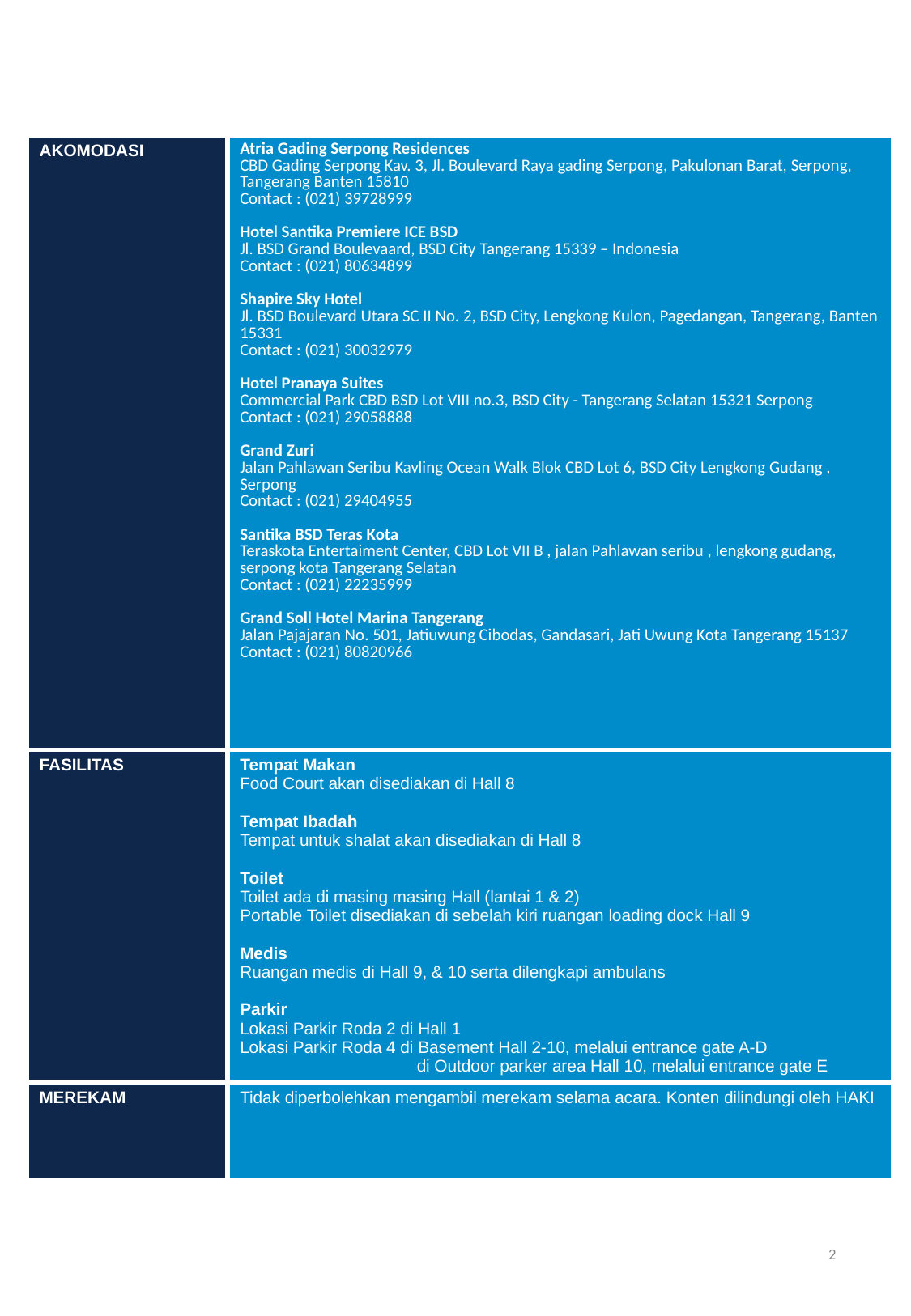

| AKOMODASI | Atria Gading Serpong Residences CBD Gading Serpong Kav. 3, Jl. Boulevard Raya gading Serpong, Pakulonan Barat, Serpong, Tangerang Banten 15810 Contact : (021) 39728999 Hotel Santika Premiere ICE BSD Jl. BSD Grand Boulevaard, BSD City Tangerang 15339 – Indonesia Contact : (021) 80634899 Shapire Sky Hotel Jl. BSD Boulevard Utara SC II No. 2, BSD City, Lengkong Kulon, Pagedangan, Tangerang, Banten 15331 Contact : (021) 30032979 Hotel Pranaya Suites Commercial Park CBD BSD Lot VIII no.3, BSD City - Tangerang Selatan 15321 Serpong Contact : (021) 29058888 Grand Zuri Jalan Pahlawan Seribu Kavling Ocean Walk Blok CBD Lot 6, BSD City Lengkong Gudang , Serpong Contact : (021) 29404955 Santika BSD Teras Kota Teraskota Entertaiment Center, CBD Lot VII B , jalan Pahlawan seribu , lengkong gudang, serpong kota Tangerang Selatan Contact : (021) 22235999 Grand Soll Hotel Marina Tangerang Jalan Pajajaran No. 501, Jatiuwung Cibodas, Gandasari, Jati Uwung Kota Tangerang 15137 Contact : (021) 80820966 |
| --- | --- |
| FASILITAS | Tempat Makan Food Court akan disediakan di Hall 8 Tempat Ibadah Tempat untuk shalat akan disediakan di Hall 8 Toilet Toilet ada di masing masing Hall (lantai 1 & 2) Portable Toilet disediakan di sebelah kiri ruangan loading dock Hall 9 Medis Ruangan medis di Hall 9, & 10 serta dilengkapi ambulans Parkir Lokasi Parkir Roda 2 di Hall 1 Lokasi Parkir Roda 4 di Basement Hall 2-10, melalui entrance gate A-D di Outdoor parker area Hall 10, melalui entrance gate E |
| MEREKAM | Tidak diperbolehkan mengambil merekam selama acara. Konten dilindungi oleh HAKI |
2